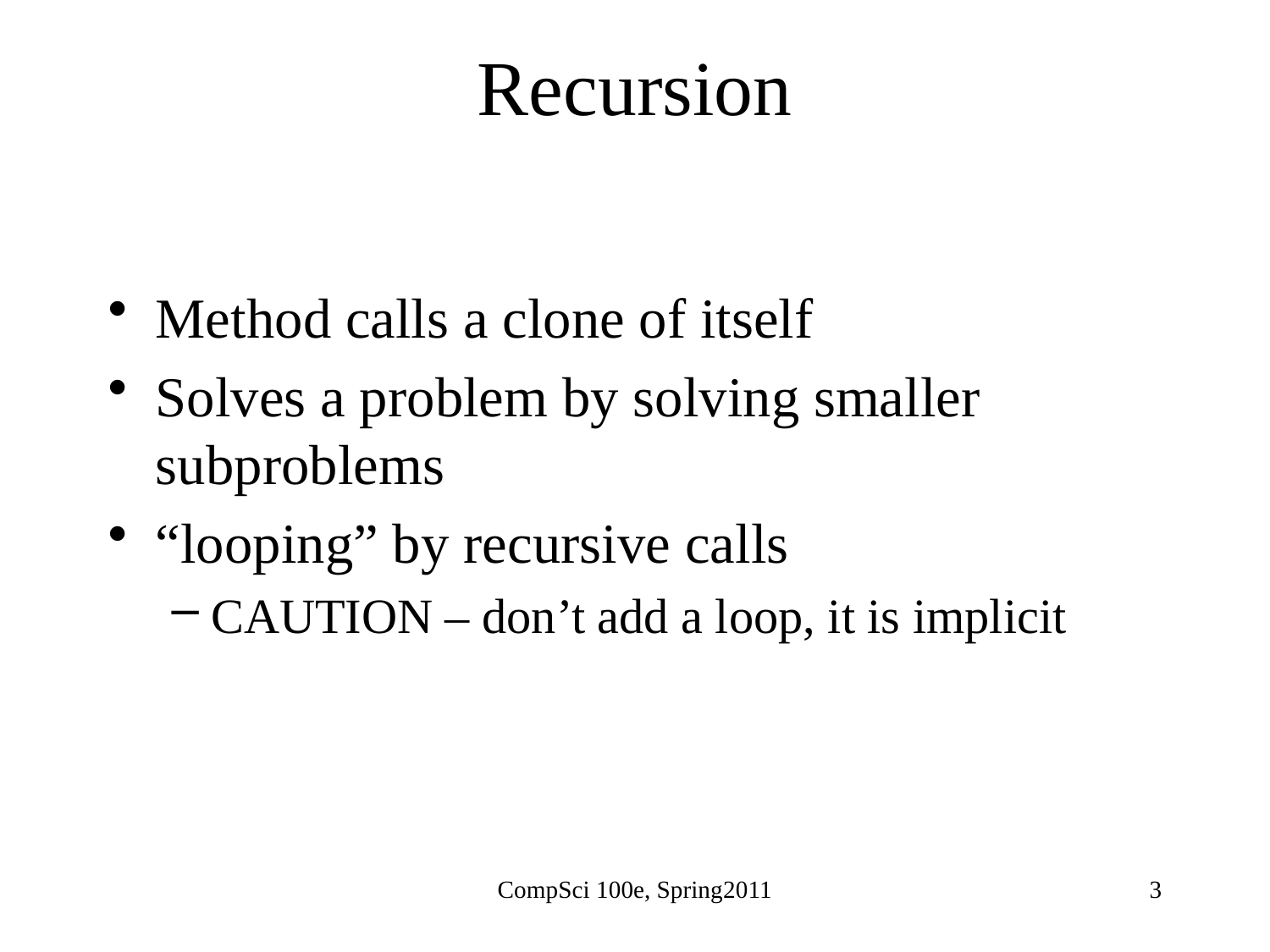

# Recursion
Method calls a clone of itself
Solves a problem by solving smaller subproblems
“looping” by recursive calls
CAUTION – don’t add a loop, it is implicit
CompSci 100e, Spring2011
3